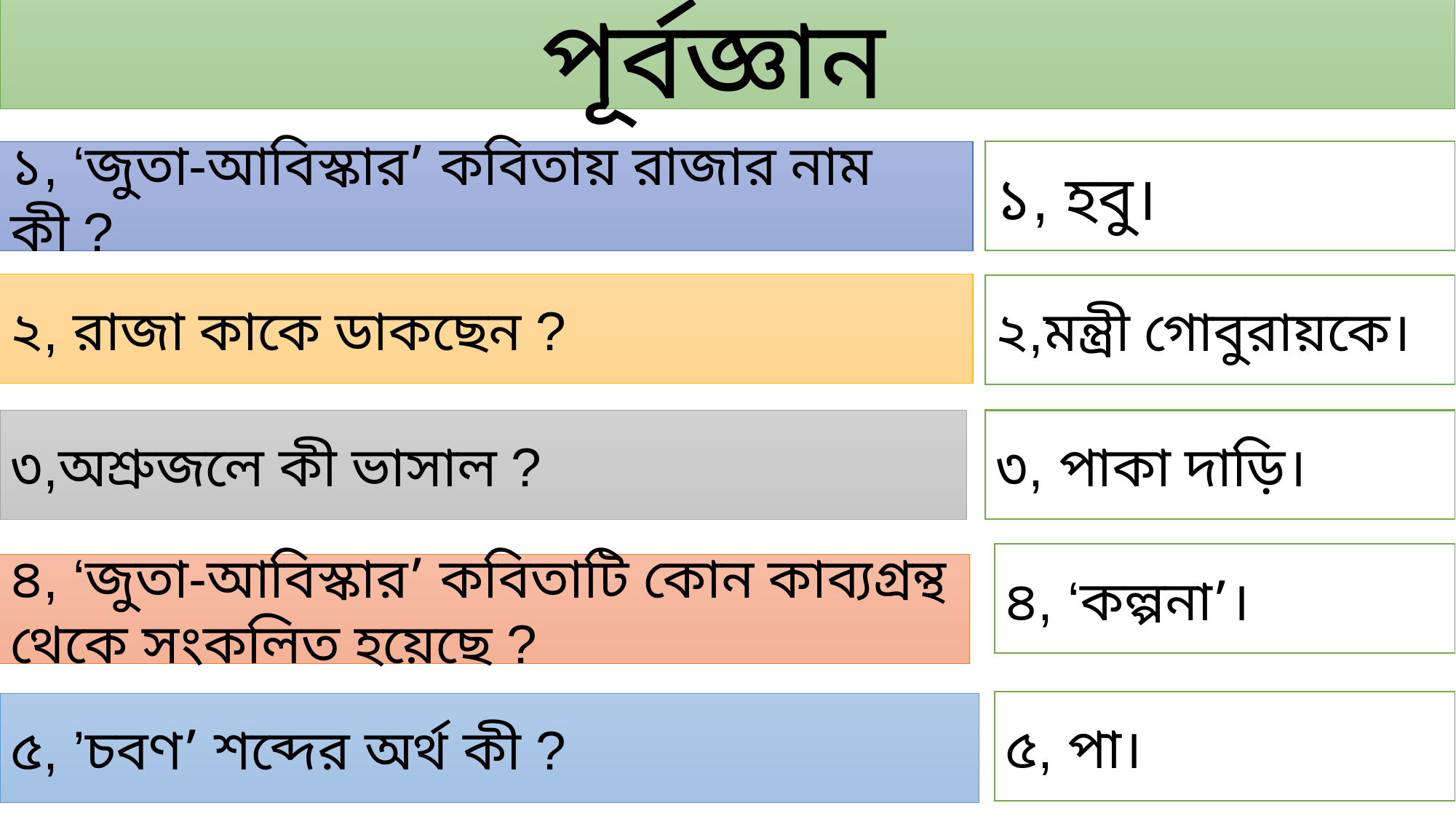

পূর্বজ্ঞান
১, হবু।
১, ‘জুতা-আবিস্কার’ কবিতায় রাজার নাম কী ?
২, রাজা কাকে ডাকছেন ?
২,মন্ত্রী গোবুরায়কে।
৩, পাকা দাড়ি।
৩,অশ্রুজলে কী ভাসাল ?
৪, ‘কল্পনা’।
৪, ‘জুতা-আবিস্কার’ কবিতাটি কোন কাব্যগ্রন্থ থেকে সংকলিত হয়েছে ?
৫, পা।
৫, ’চবণ’ শব্দের অর্থ কী ?